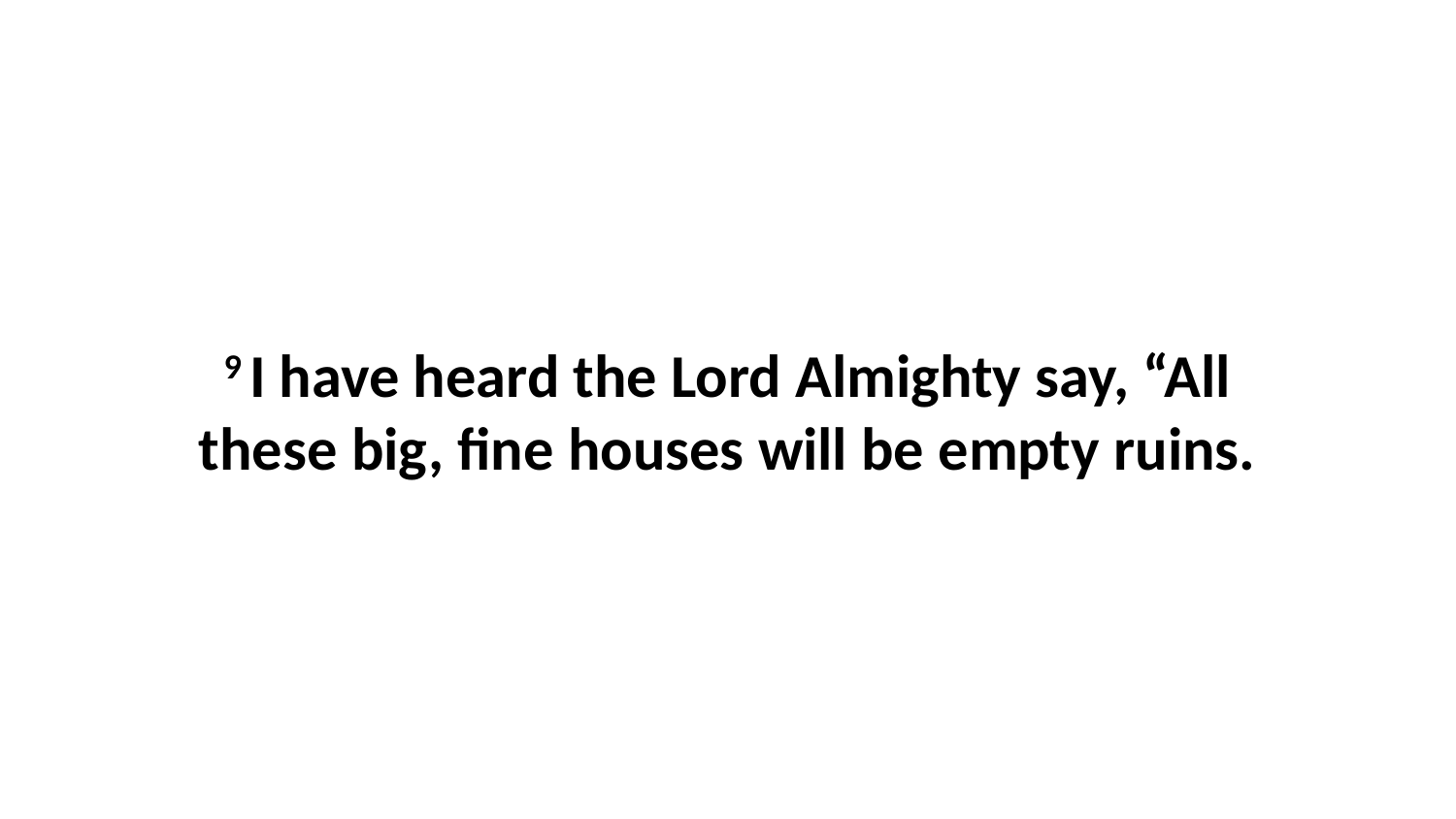

9 I have heard the Lord Almighty say, “All these big, fine houses will be empty ruins.